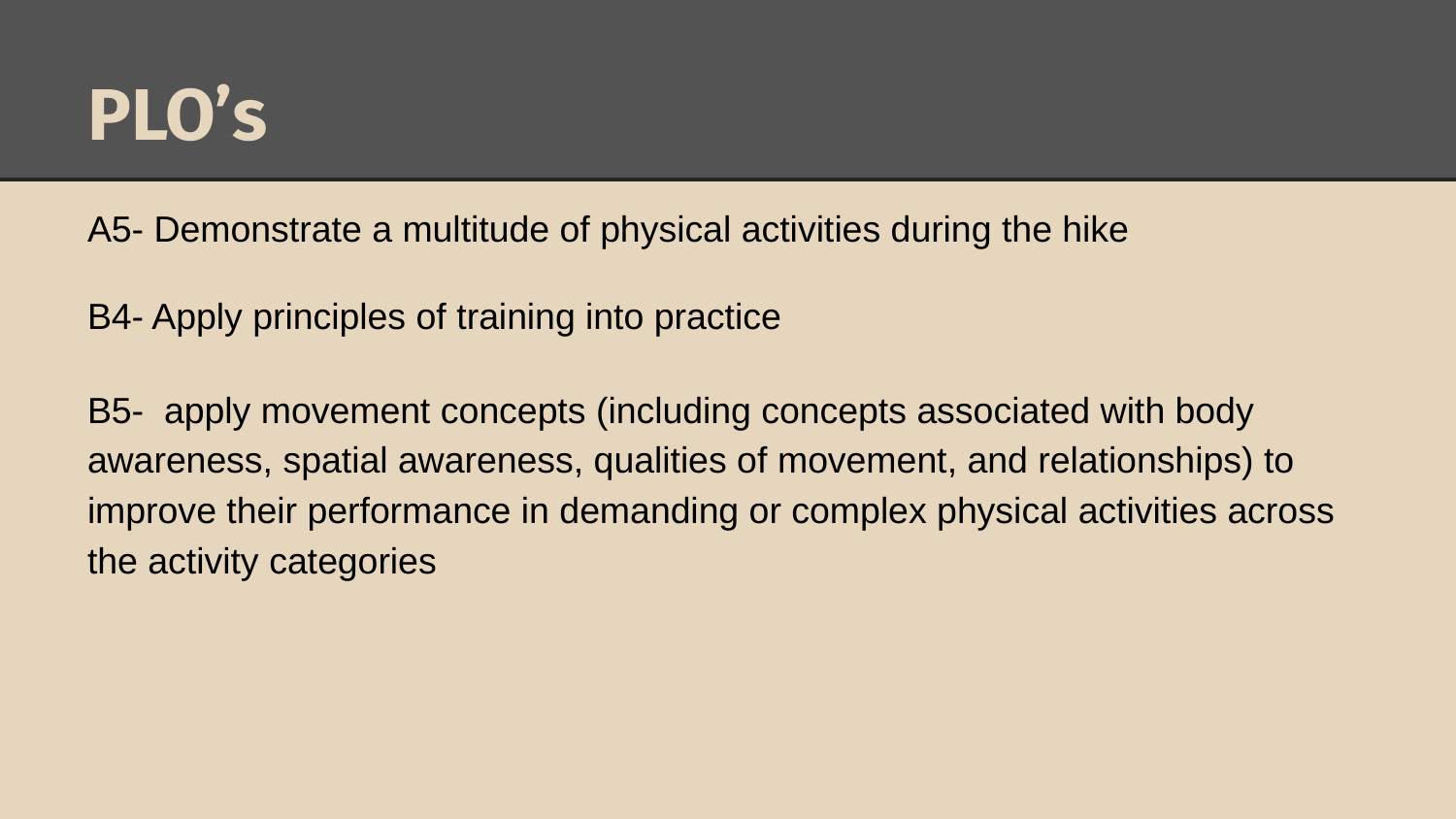

# PLO’s
A5- Demonstrate a multitude of physical activities during the hike

B4- Apply principles of training into practice

B5-  apply movement concepts (including concepts associated with body awareness, spatial awareness, qualities of movement, and relationships) to improve their performance in demanding or complex physical activities across the activity categories